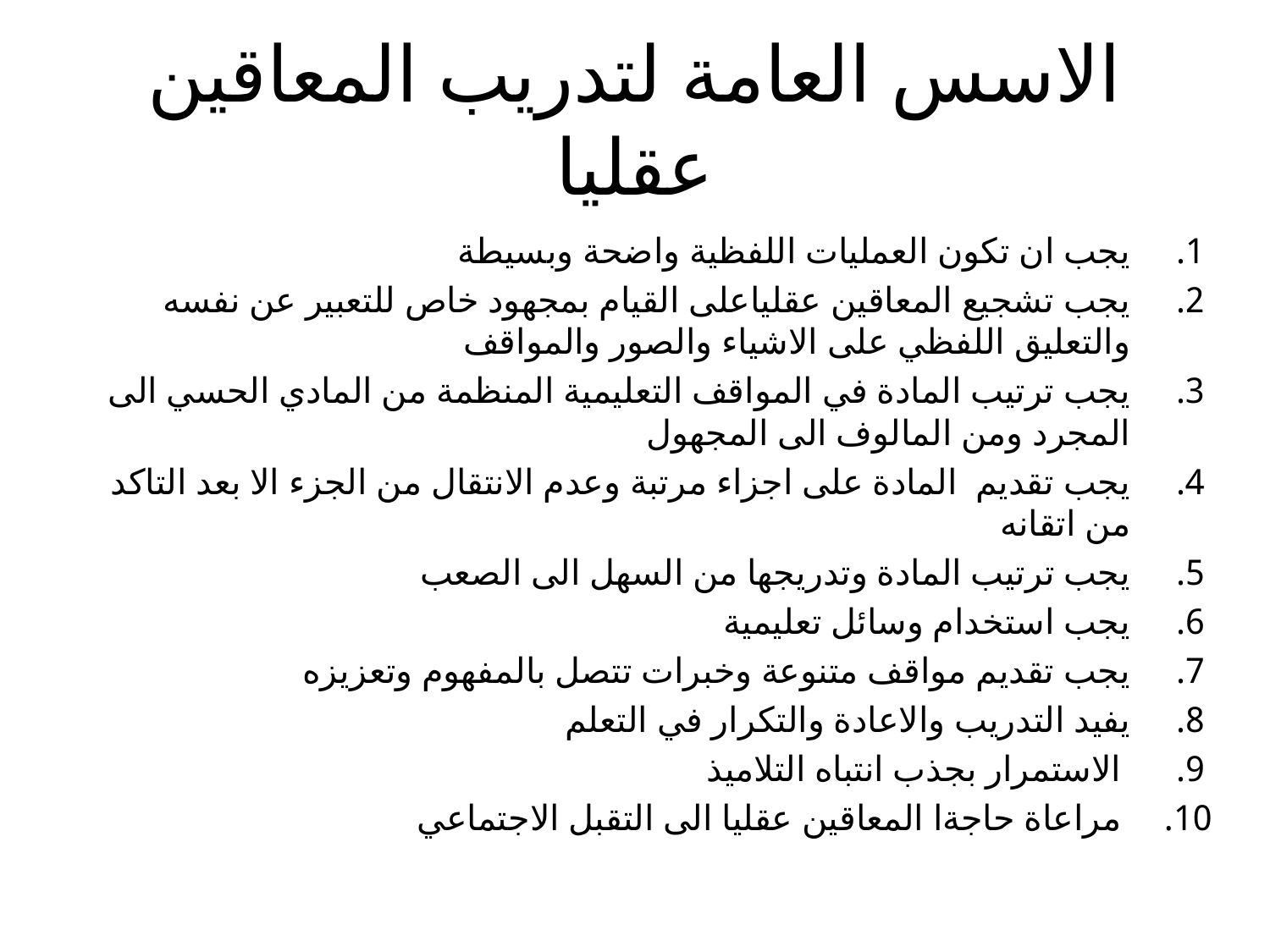

# الاسس العامة لتدريب المعاقين عقليا
يجب ان تكون العمليات اللفظية واضحة وبسيطة
يجب تشجيع المعاقين عقلياعلى القيام بمجهود خاص للتعبير عن نفسه والتعليق اللفظي على الاشياء والصور والمواقف
يجب ترتيب المادة في المواقف التعليمية المنظمة من المادي الحسي الى المجرد ومن المالوف الى المجهول
يجب تقديم  المادة على اجزاء مرتبة وعدم الانتقال من الجزء الا بعد التاكد من اتقانه
يجب ترتيب المادة وتدريجها من السهل الى الصعب
يجب استخدام وسائل تعليمية
يجب تقديم مواقف متنوعة وخبرات تتصل بالمفهوم وتعزيزه
يفيد التدريب والاعادة والتكرار في التعلم
 الاستمرار بجذب انتباه التلاميذ
 مراعاة حاجةا المعاقين عقليا الى التقبل الاجتماعي